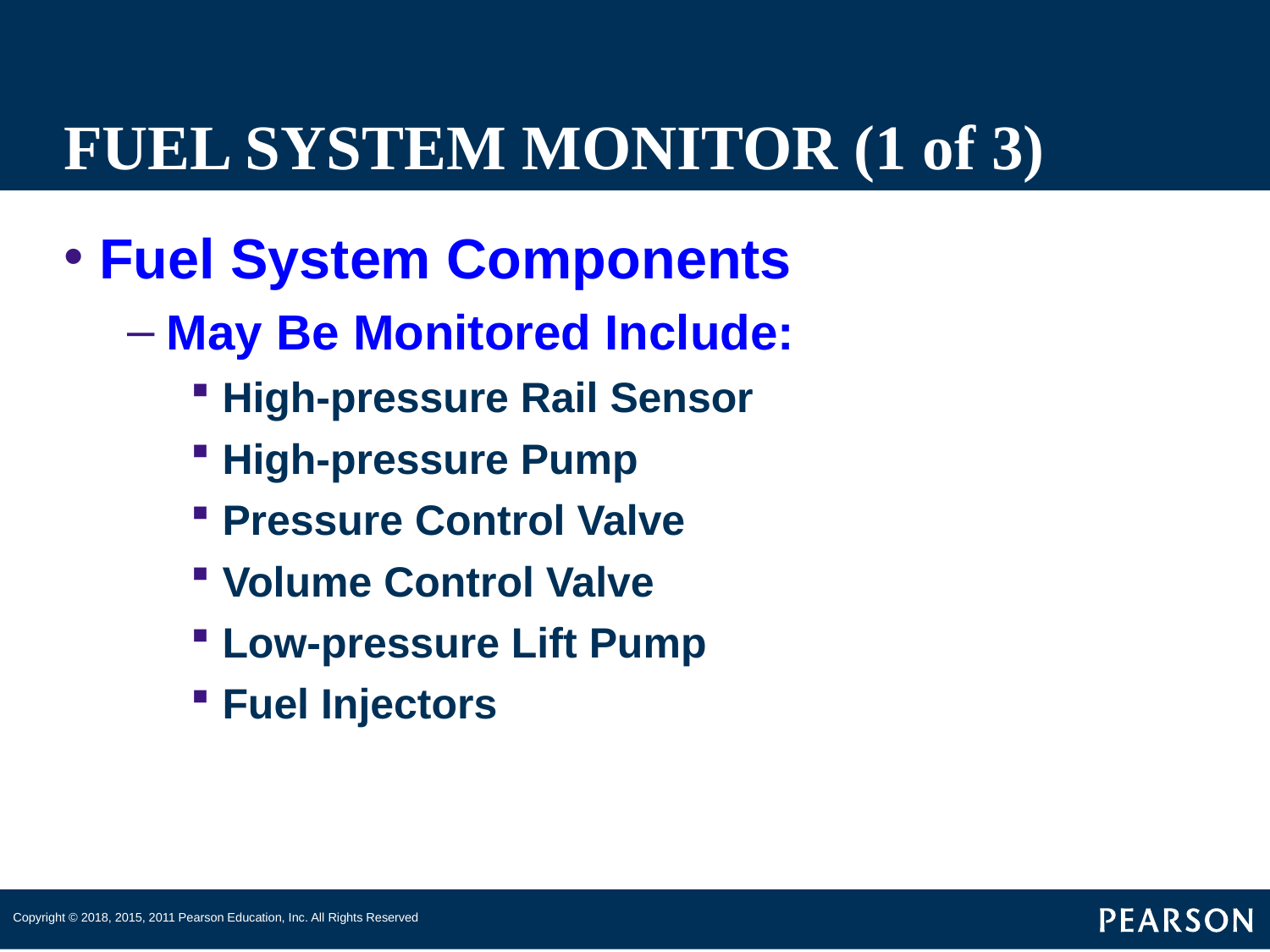

# FUEL SYSTEM MONITOR (1 of 3)
Fuel System Components
May Be Monitored Include:
High-pressure Rail Sensor
High-pressure Pump
Pressure Control Valve
Volume Control Valve
Low-pressure Lift Pump
Fuel Injectors